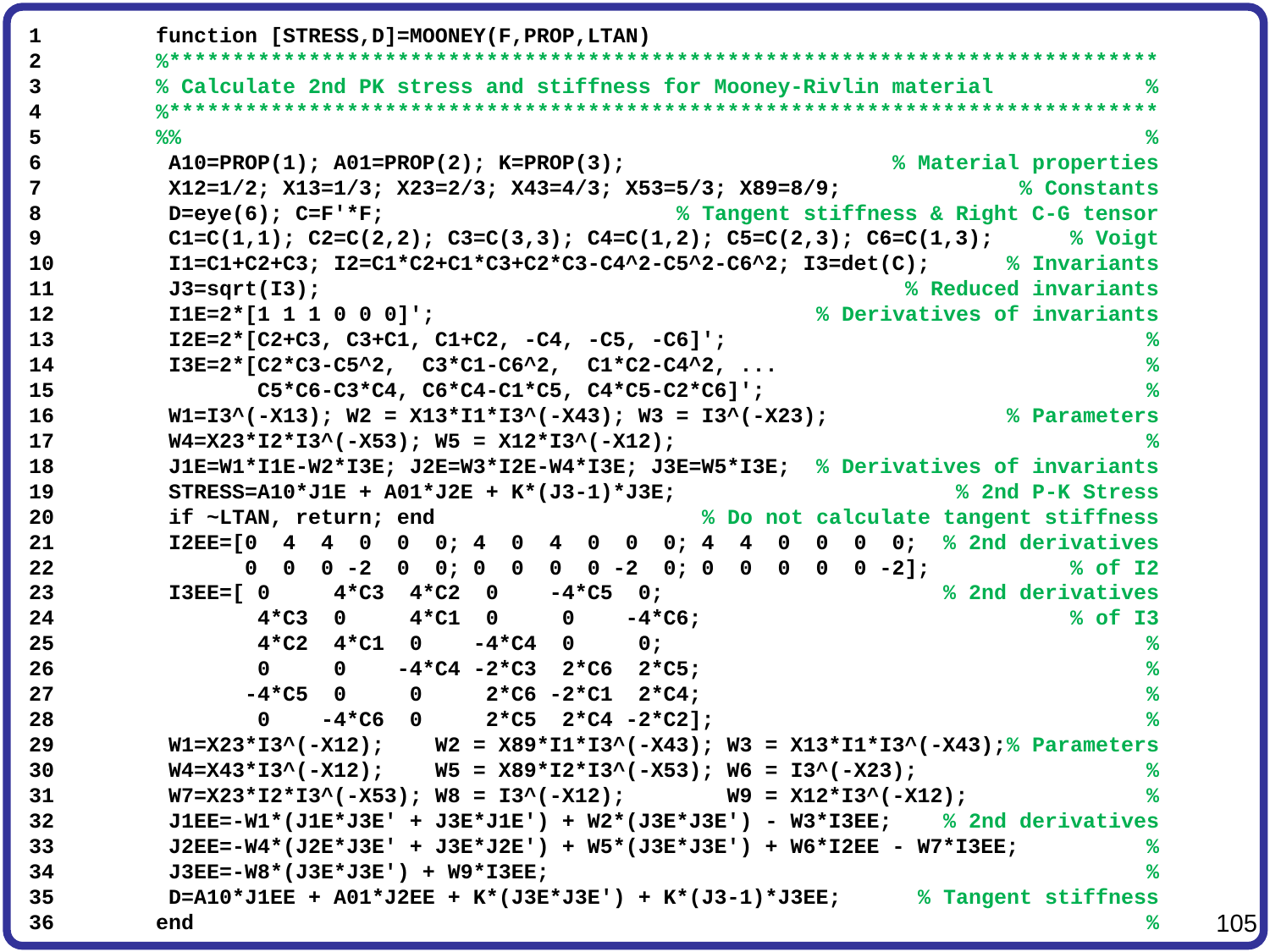

1	function [STRESS,D]=MOONEY(F,PROP,LTAN)
2	%******************************************************************************
3	% Calculate 2nd PK stress and stiffness for Mooney-Rivlin material            %
4	%******************************************************************************
5	%%                                                                            %
6	 A10=PROP(1); A01=PROP(2); K=PROP(3);                     % Material properties
7	 X12=1/2; X13=1/3; X23=2/3; X43=4/3; X53=5/3; X89=8/9;              % Constants
8	 D=eye(6); C=F'*F;                       % Tangent stiffness & Right C-G tensor
9	 C1=C(1,1); C2=C(2,2); C3=C(3,3); C4=C(1,2); C5=C(2,3); C6=C(1,3);      % Voigt
10	 I1=C1+C2+C3; I2=C1*C2+C1*C3+C2*C3-C4^2-C5^2-C6^2; I3=det(C);      % Invariants
11	 J3=sqrt(I3);                                              % Reduced invariants
12	 I1E=2*[1 1 1 0 0 0]';                              % Derivatives of invariants
13	 I2E=2*[C2+C3, C3+C1, C1+C2, -C4, -C5, -C6]';                                 %
14	 I3E=2*[C2*C3-C5^2,  C3*C1-C6^2,  C1*C2-C4^2, ...                             %
15	        C5*C6-C3*C4, C6*C4-C1*C5, C4*C5-C2*C6]';                              %
16	 W1=I3^(-X13); W2 = X13*I1*I3^(-X43); W3 = I3^(-X23);              % Parameters
17	 W4=X23*I2*I3^(-X53); W5 = X12*I3^(-X12);                                     %
18	 J1E=W1*I1E-W2*I3E; J2E=W3*I2E-W4*I3E; J3E=W5*I3E;  % Derivatives of invariants
19	 STRESS=A10*J1E + A01*J2E + K*(J3-1)*J3E;                      % 2nd P-K Stress
20	 if ~LTAN, return; end                     % Do not calculate tangent stiffness
21	 I2EE=[0  4  4  0  0  0; 4  0  4  0  0  0; 4  4  0  0  0  0;  % 2nd derivatives
22	       0  0  0 -2  0  0; 0  0  0  0 -2  0; 0  0  0  0  0 -2];           % of I2
23	 I3EE=[ 0     4*C3  4*C2  0    -4*C5  0;                      % 2nd derivatives
24	        4*C3  0     4*C1  0     0    -4*C6;                             % of I3
25	        4*C2  4*C1  0    -4*C4  0     0;                                      %
26	        0     0    -4*C4 -2*C3  2*C6  2*C5;                                   %
27	       -4*C5  0     0     2*C6 -2*C1  2*C4;                                   %
28	        0    -4*C6  0     2*C5  2*C4 -2*C2];                                  %
29	 W1=X23*I3^(-X12);    W2 = X89*I1*I3^(-X43); W3 = X13*I1*I3^(-X43);% Parameters
30	 W4=X43*I3^(-X12);    W5 = X89*I2*I3^(-X53); W6 = I3^(-X23);                  %
31	 W7=X23*I2*I3^(-X53); W8 = I3^(-X12);        W9 = X12*I3^(-X12);              %
32	 J1EE=-W1*(J1E*J3E' + J3E*J1E') + W2*(J3E*J3E') - W3*I3EE;    % 2nd derivatives
33	 J2EE=-W4*(J2E*J3E' + J3E*J2E') + W5*(J3E*J3E') + W6*I2EE - W7*I3EE;          %
34	 J3EE=-W8*(J3E*J3E') + W9*I3EE;                                               %
35	 D=A10*J1EE + A01*J2EE + K*(J3E*J3E') + K*(J3-1)*J3EE;      % Tangent stiffness
36	end                                                                           %